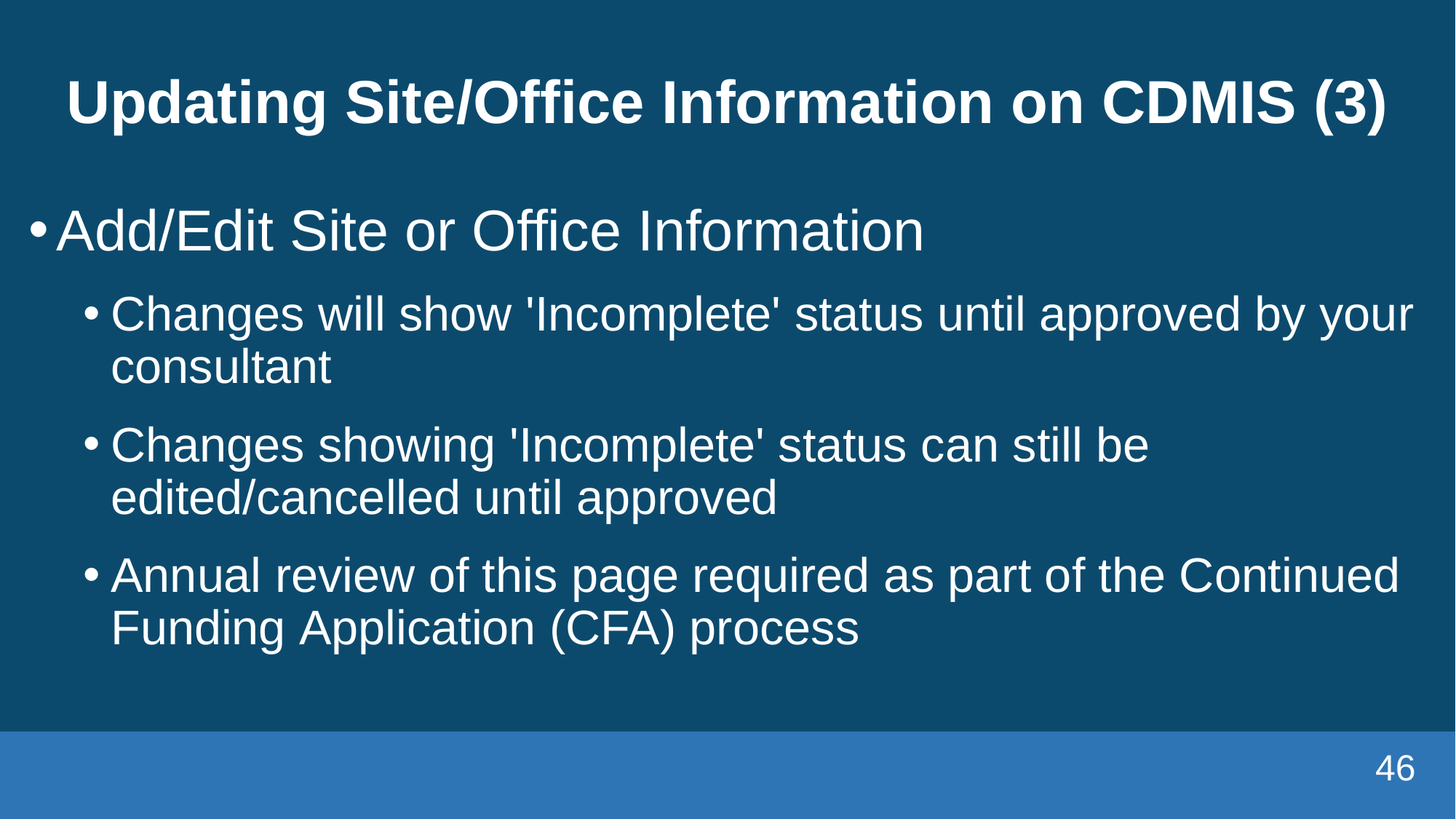

# Updating Site/Office Information on CDMIS (3)
Add/Edit Site or Office Information
Changes will show 'Incomplete' status until approved by your consultant
Changes showing 'Incomplete' status can still be edited/cancelled until approved
Annual review of this page required as part of the Continued Funding Application (CFA) process
46